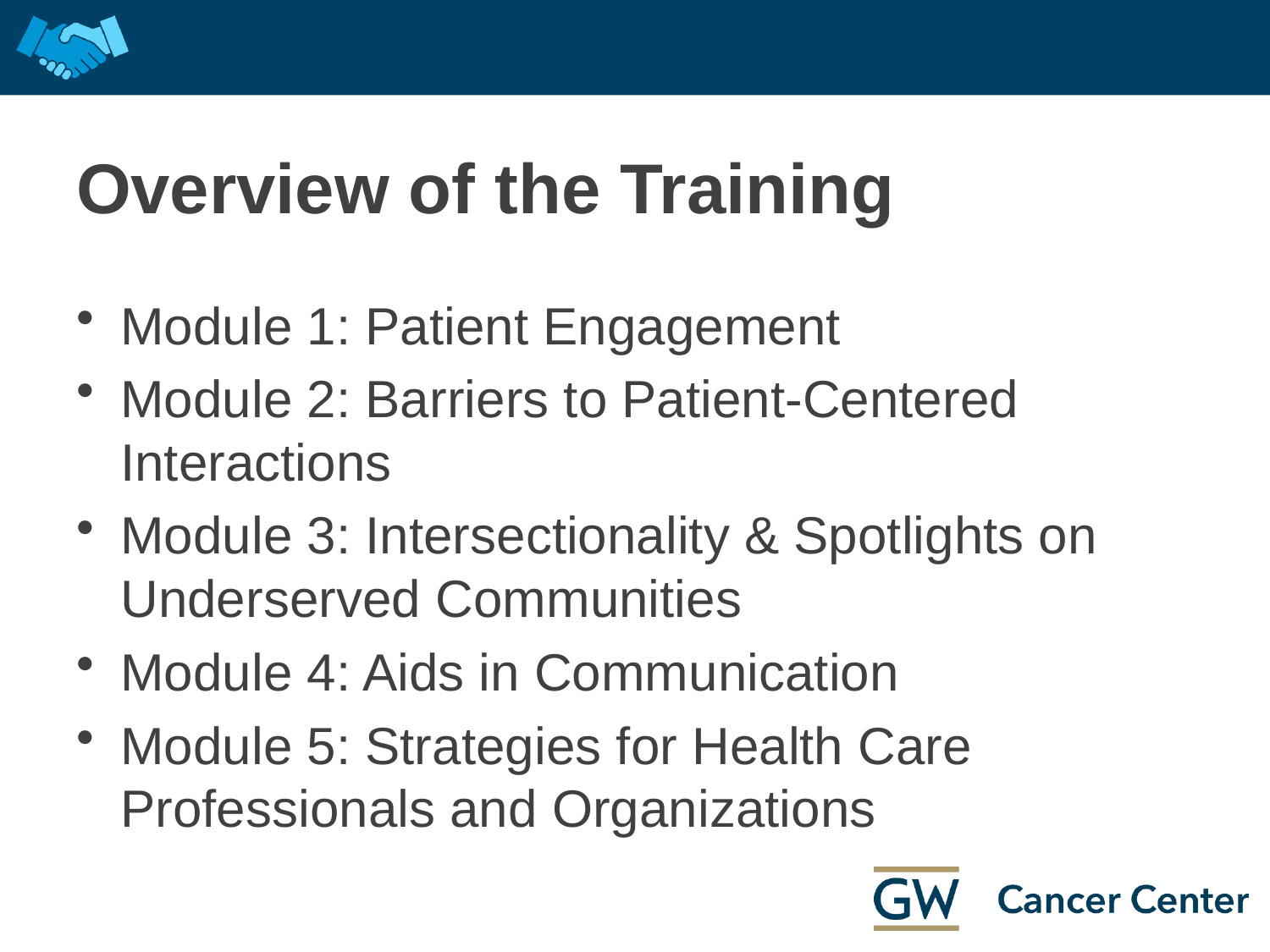

# Overview of the Training
Module 1: Patient Engagement
Module 2: Barriers to Patient-Centered Interactions
Module 3: Intersectionality & Spotlights on Underserved Communities
Module 4: Aids in Communication
Module 5: Strategies for Health Care Professionals and Organizations